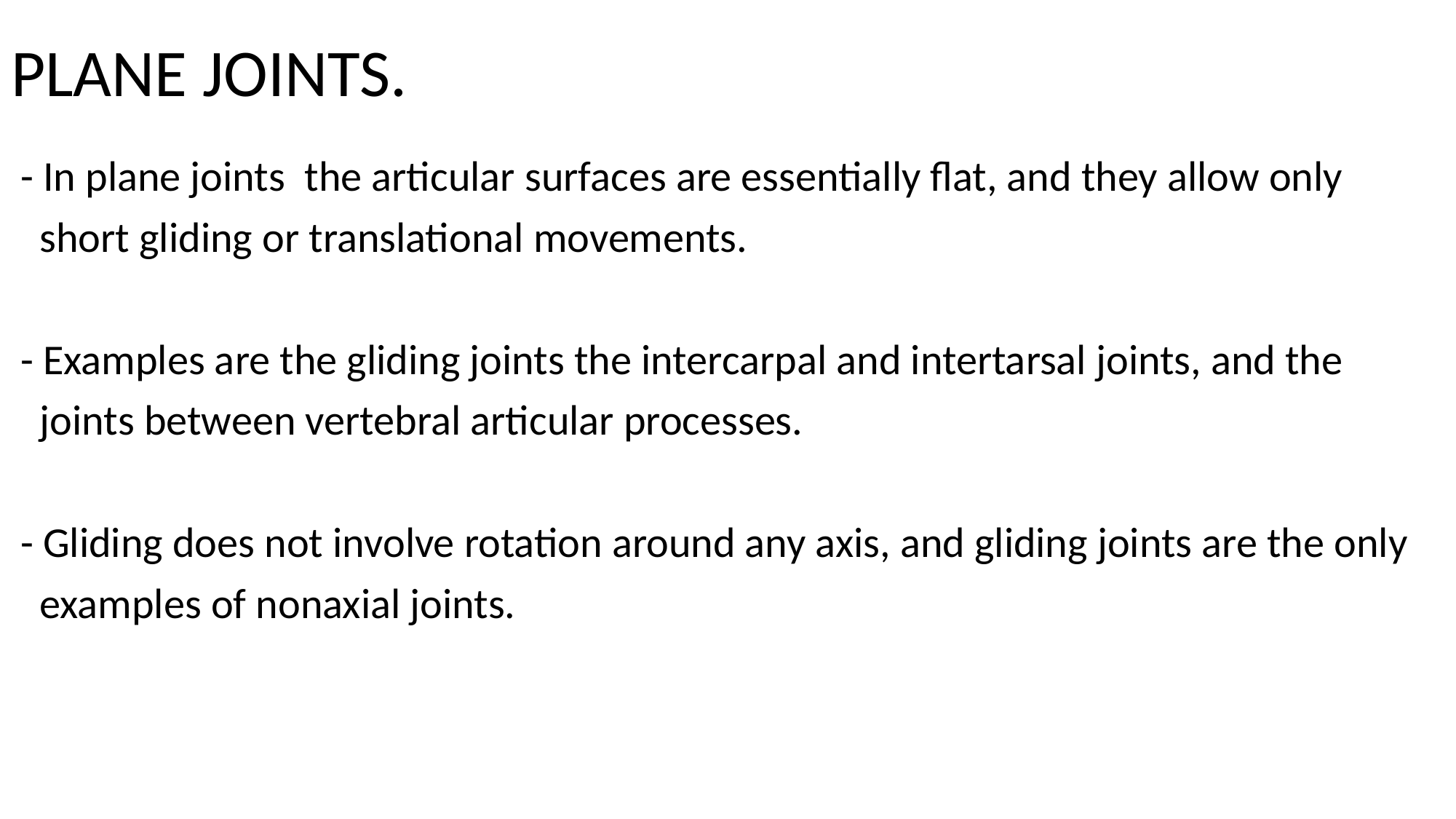

# PLANE JOINTS.
 - In plane joints  the articular surfaces are essentially flat, and they allow only
   short gliding or translational movements.

 - Examples are the gliding joints the intercarpal and intertarsal joints, and the
   joints between vertebral articular processes.

 - Gliding does not involve rotation around any axis, and gliding joints are the only
   examples of nonaxial joints.